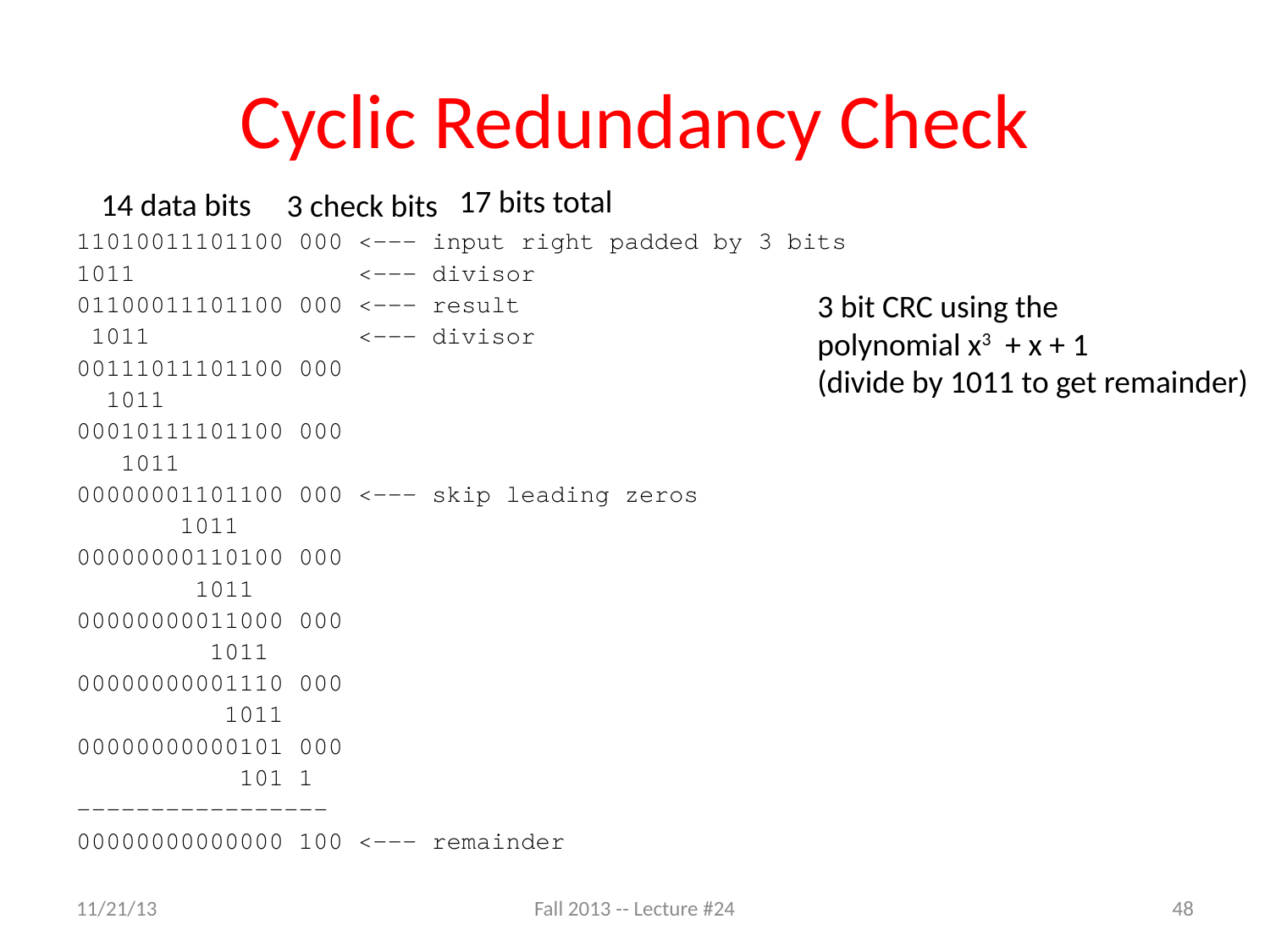

# Cyclic Redundancy Check
17 bits total
14 data bits
3 check bits
11010011101100 000 <--- input right padded by 3 bits
1011               <--- divisor
01100011101100 000 <--- result
 1011              <--- divisor
00111011101100 000
  1011
00010111101100 000
   1011
00000001101100 000 <--- skip leading zeros
       1011
00000000110100 000
        1011
00000000011000 000
         1011
00000000001110 000
          1011
00000000000101 000
           101 1
-----------------
00000000000000 100 <--- remainder
3 bit CRC using the
polynomial x3  + x + 1
(divide by 1011 to get remainder)
11/21/13
Fall 2013 -- Lecture #24
48